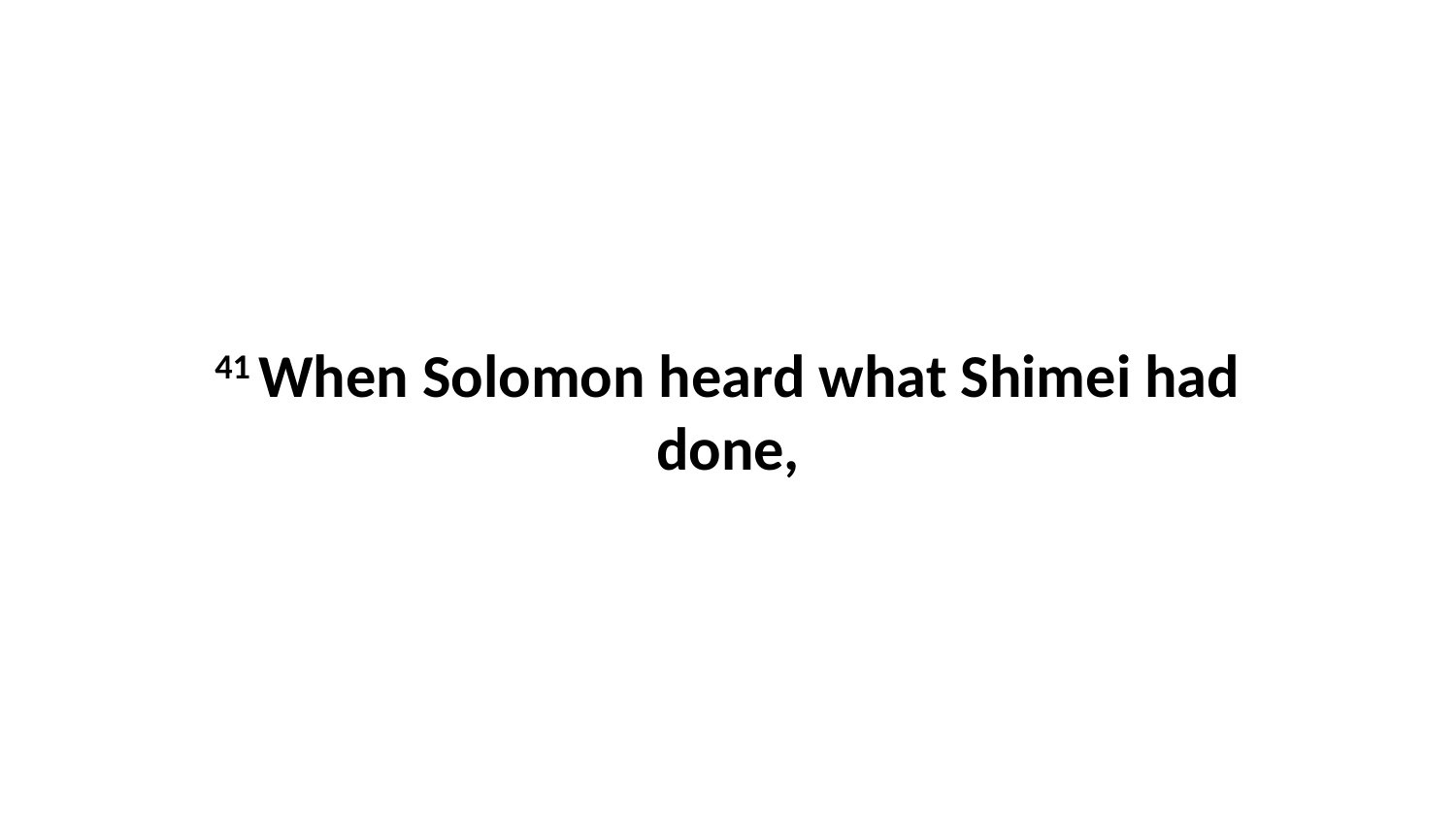

41 When Solomon heard what Shimei had done,